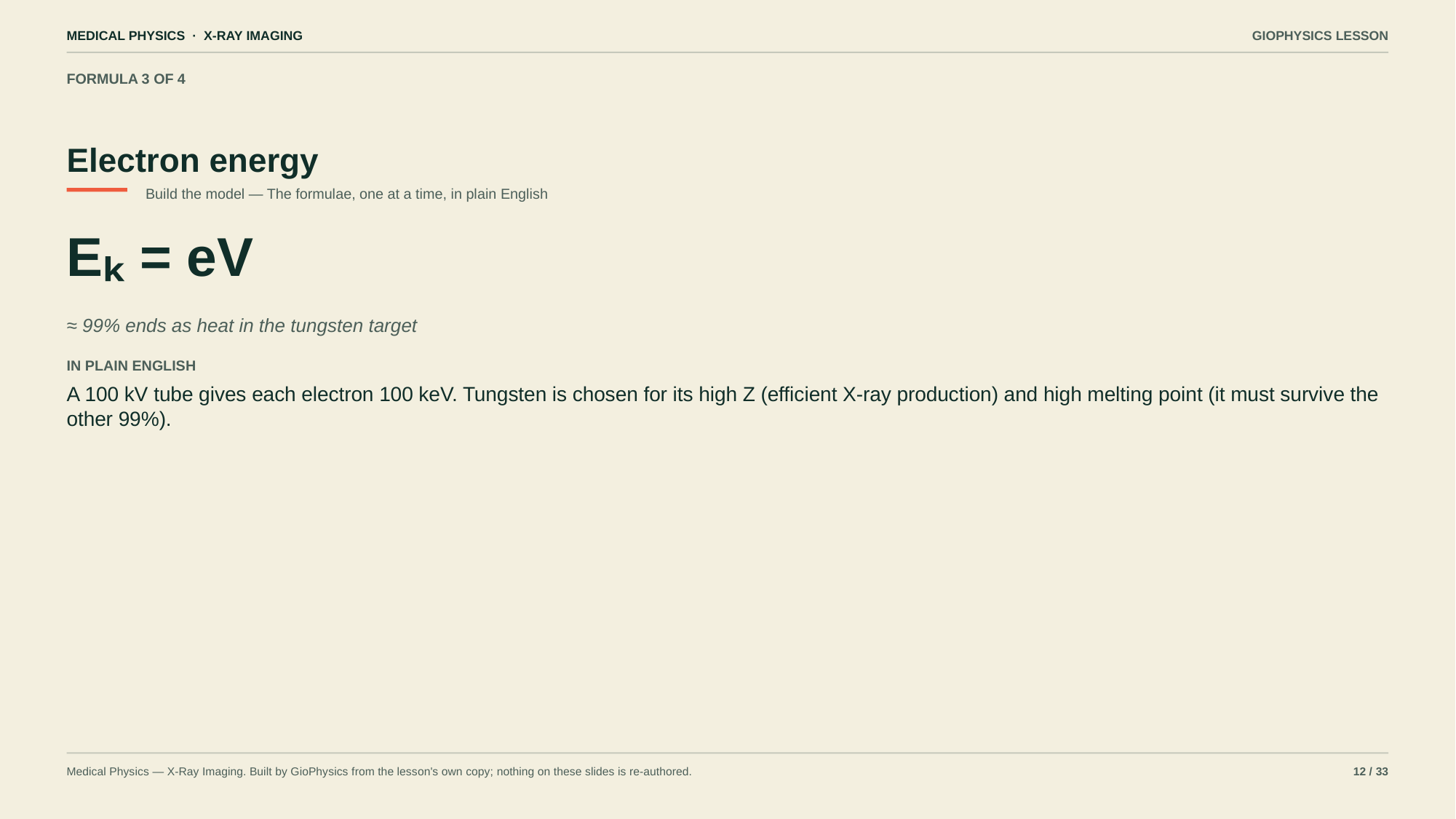

MEDICAL PHYSICS  ·  X-RAY IMAGING
GIOPHYSICS LESSON

FORMULA 3 OF 4
Electron energy
Build the model — The formulae, one at a time, in plain English

Eₖ = eV
≈ 99% ends as heat in the tungsten target
IN PLAIN ENGLISH
A 100 kV tube gives each electron 100 keV. Tungsten is chosen for its high Z (efficient X-ray production) and high melting point (it must survive the other 99%).

Medical Physics — X-Ray Imaging. Built by GioPhysics from the lesson's own copy; nothing on these slides is re-authored.
12 / 33